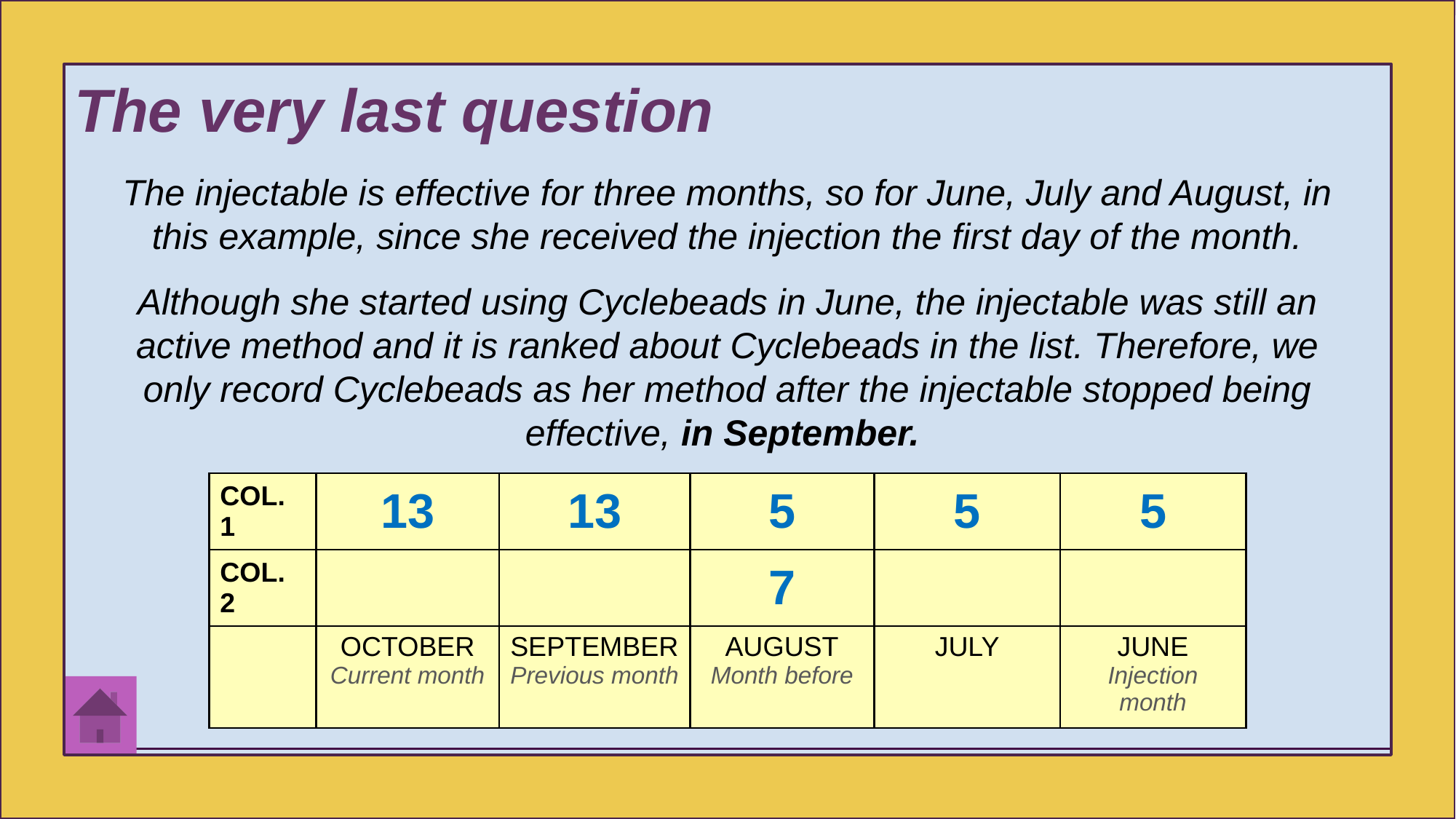

The very last question
The injectable is effective for three months, so for June, July and August, in this example, since she received the injection the first day of the month.

Although she started using Cyclebeads in June, the injectable was still an active method and it is ranked about Cyclebeads in the list. Therefore, we only record Cyclebeads as her method after the injectable stopped being effective, in September.
| COL. 1 | 13 | 13 | 5 | 5 | 5 |
| --- | --- | --- | --- | --- | --- |
| COL. 2 |  |  | 7 |  |  |
|  | OCTOBER Current month | SEPTEMBER Previous month | AUGUST Month before | JULY | JUNE Injection month |